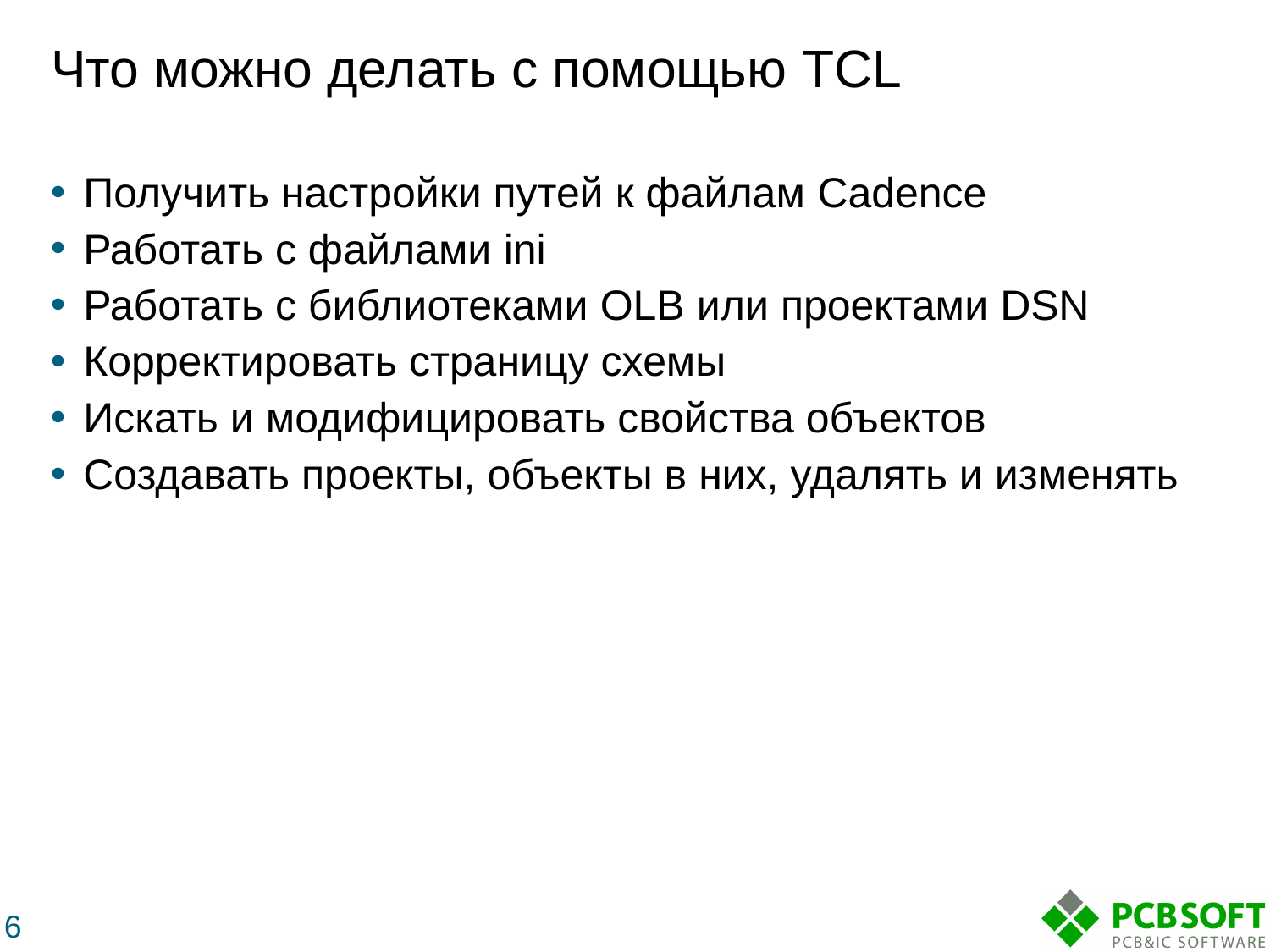

# Что можно делать с помощью TCL
Получить настройки путей к файлам Cadence
Работать с файлами ini
Работать с библиотеками OLB или проектами DSN
Корректировать страницу схемы
Искать и модифицировать свойства объектов
Создавать проекты, объекты в них, удалять и изменять